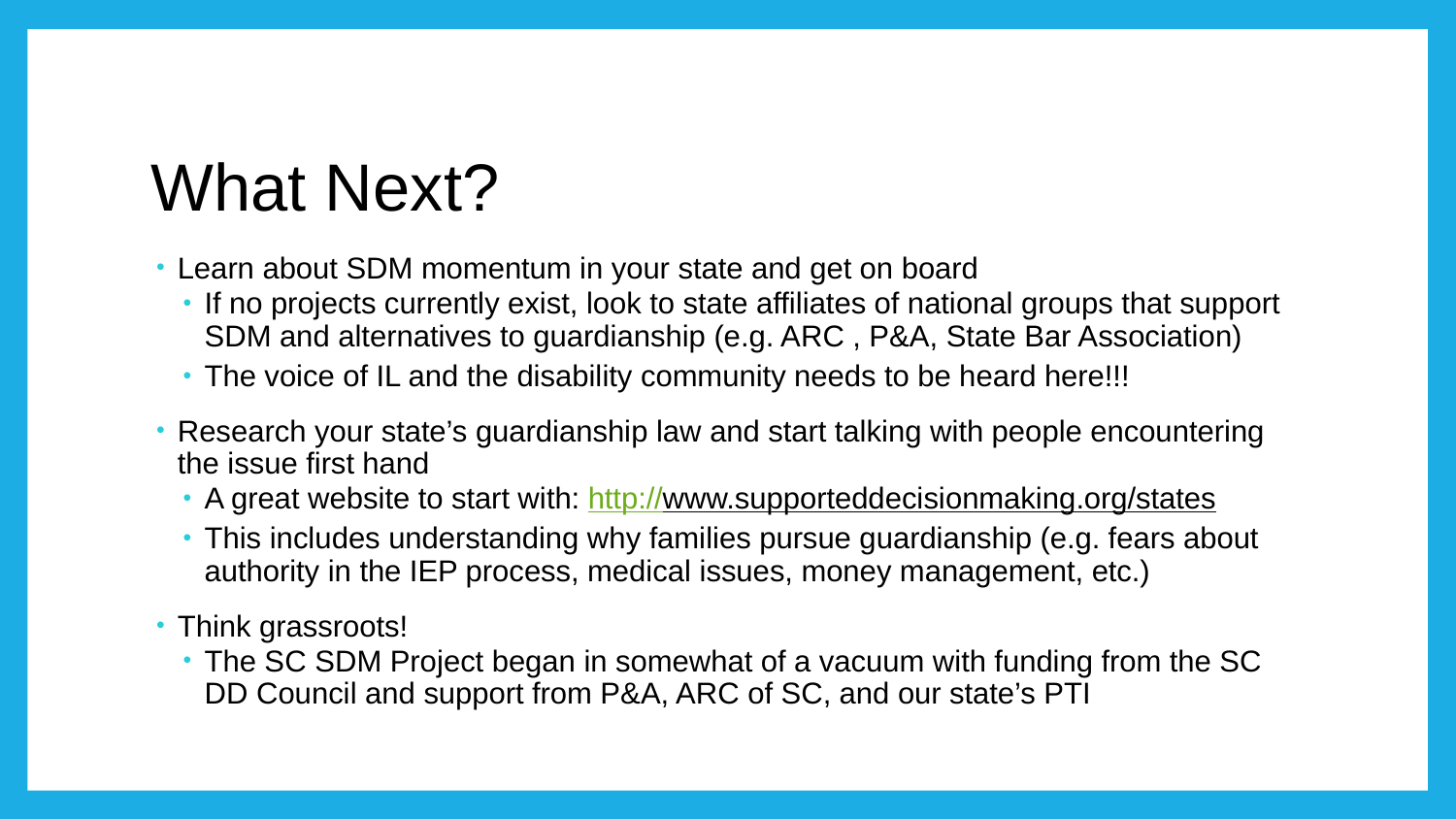

# What Next?
Learn about SDM momentum in your state and get on board
If no projects currently exist, look to state affiliates of national groups that support SDM and alternatives to guardianship (e.g. ARC , P&A, State Bar Association)
The voice of IL and the disability community needs to be heard here!!!
Research your state’s guardianship law and start talking with people encountering the issue first hand
A great website to start with: http://www.supporteddecisionmaking.org/states
This includes understanding why families pursue guardianship (e.g. fears about authority in the IEP process, medical issues, money management, etc.)
Think grassroots!
The SC SDM Project began in somewhat of a vacuum with funding from the SC DD Council and support from P&A, ARC of SC, and our state’s PTI